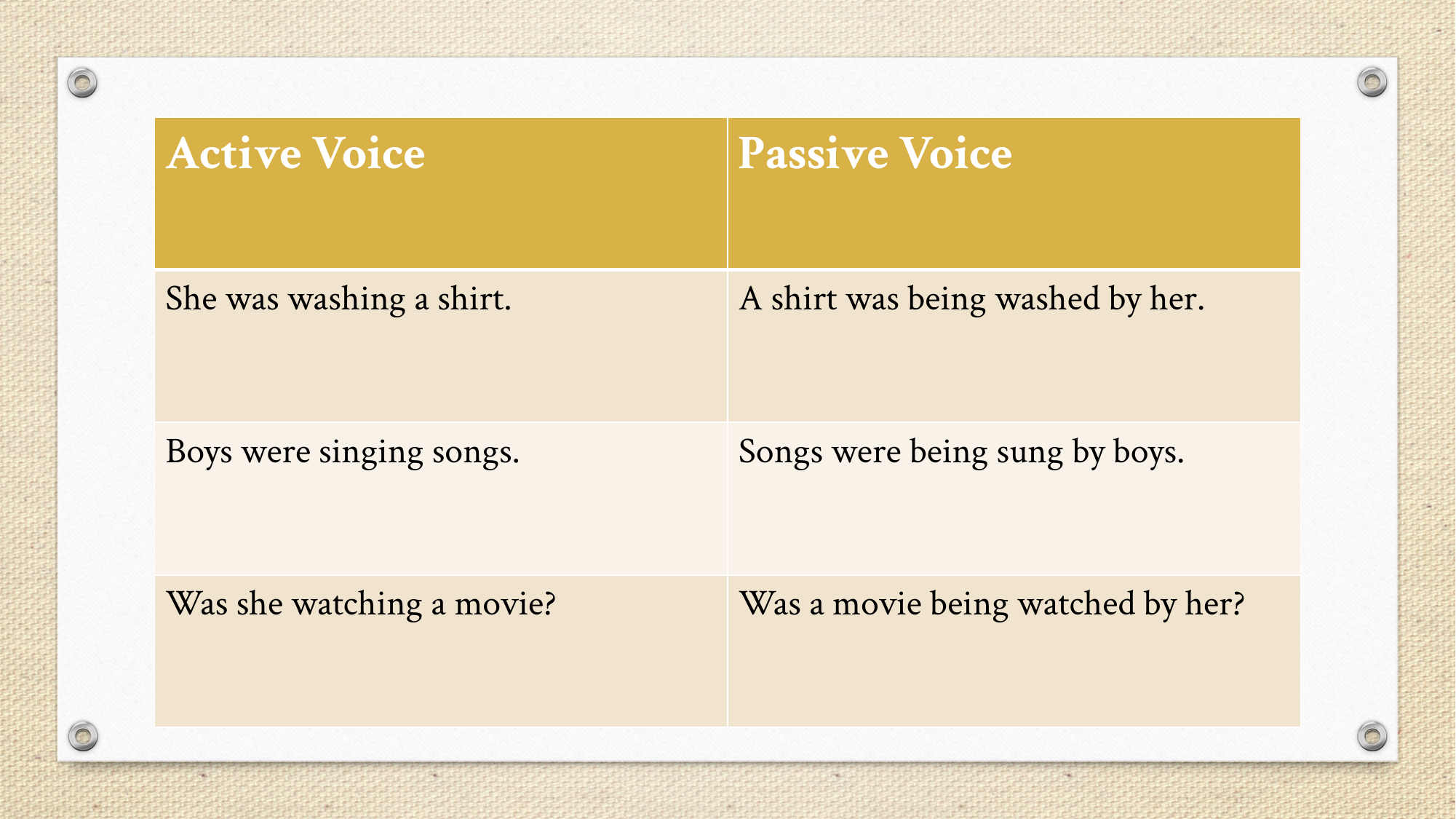

| Active Voice | Passive Voice |
| --- | --- |
| She was washing a shirt. | A shirt was being washed by her. |
| Boys were singing songs. | Songs were being sung by boys. |
| Was she watching a movie? | Was a movie being watched by her? |
#